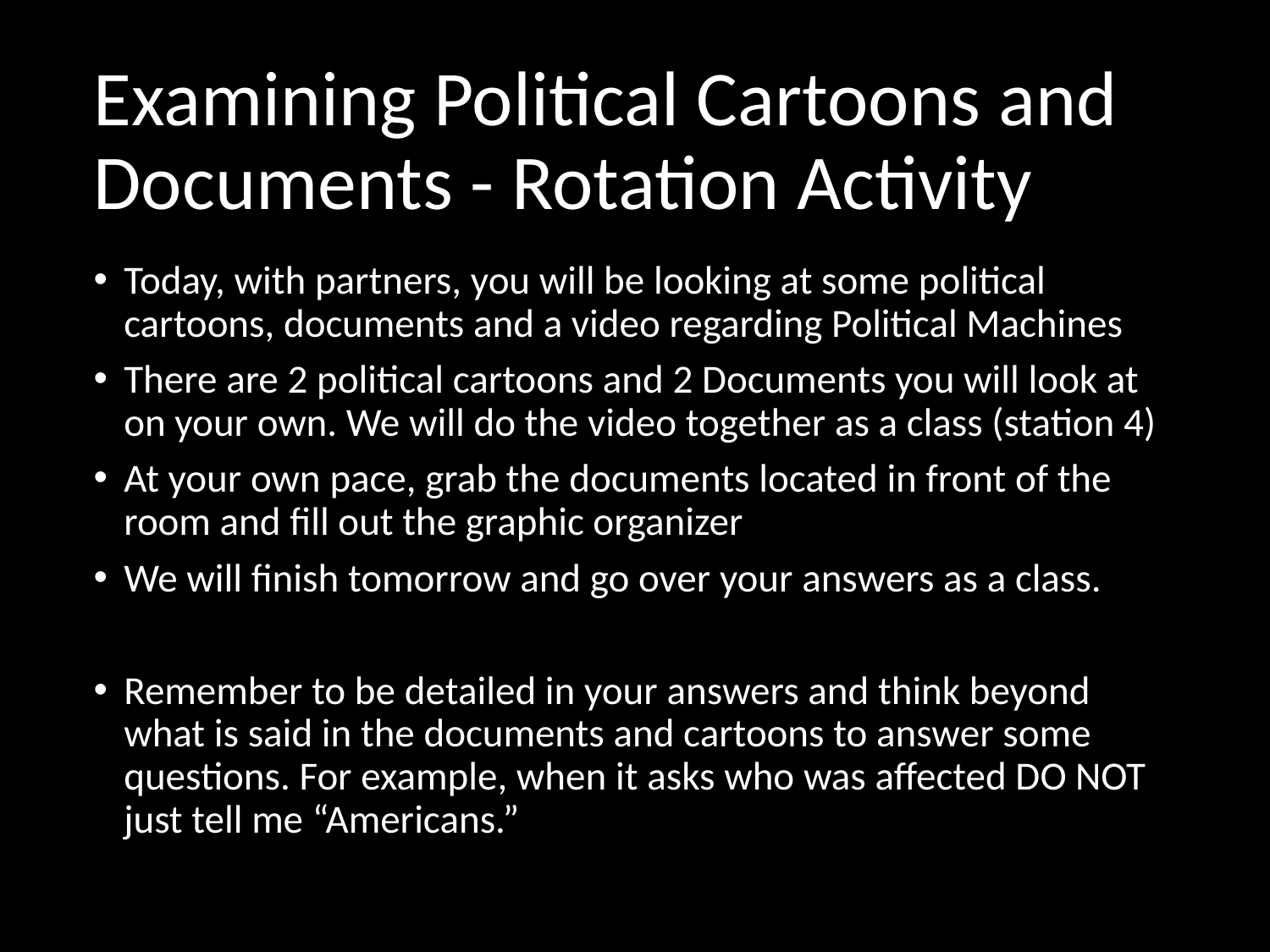

# Examining Political Cartoons and Documents - Rotation Activity
Today, with partners, you will be looking at some political cartoons, documents and a video regarding Political Machines
There are 2 political cartoons and 2 Documents you will look at on your own. We will do the video together as a class (station 4)
At your own pace, grab the documents located in front of the room and fill out the graphic organizer
We will finish tomorrow and go over your answers as a class.

Remember to be detailed in your answers and think beyond what is said in the documents and cartoons to answer some questions. For example, when it asks who was affected DO NOT just tell me “Americans.”